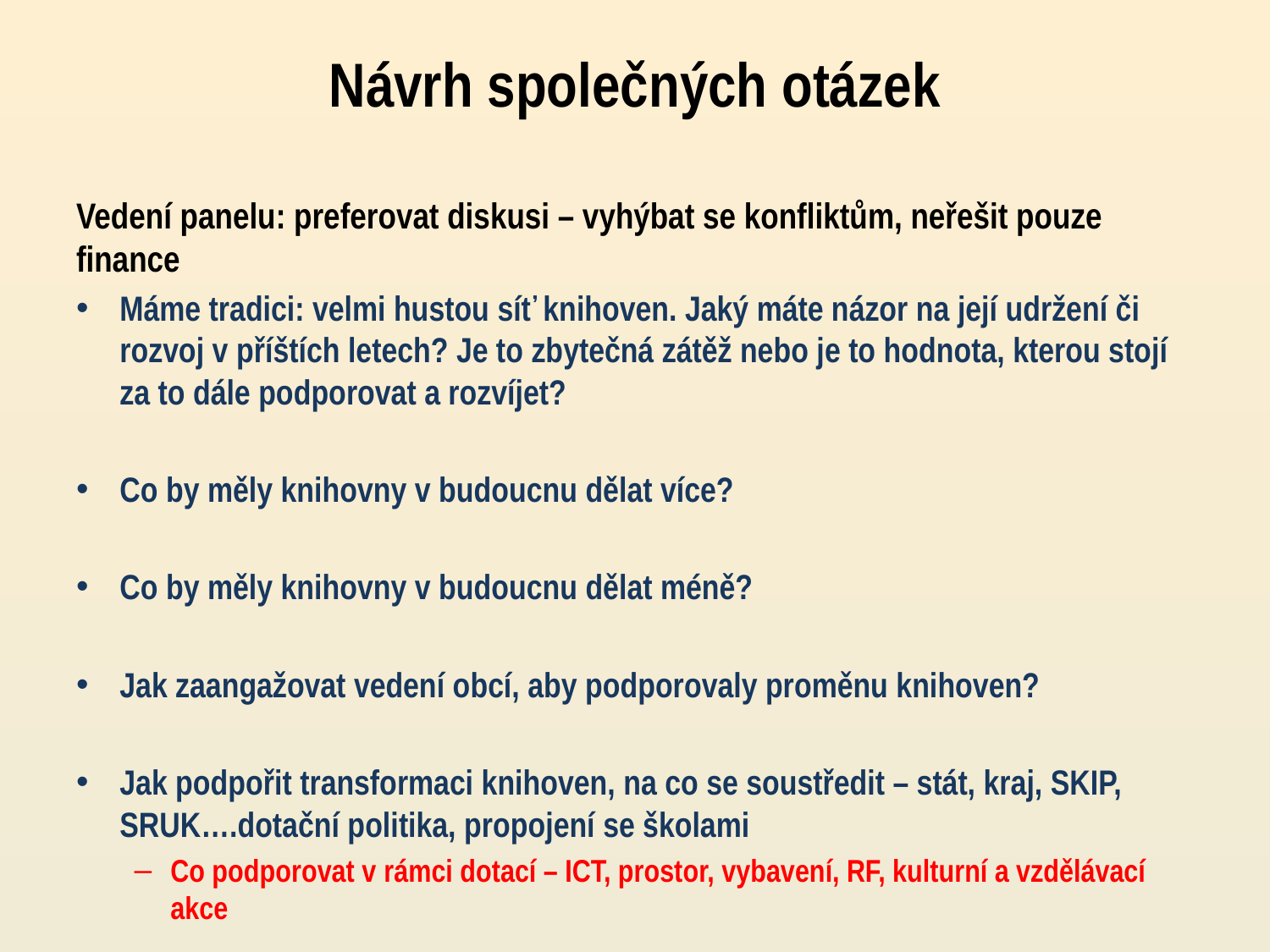

# Návrh společných otázek
Vedení panelu: preferovat diskusi – vyhýbat se konfliktům, neřešit pouze finance
Máme tradici: velmi hustou síť knihoven. Jaký máte názor na její udržení či rozvoj v příštích letech? Je to zbytečná zátěž nebo je to hodnota, kterou stojí za to dále podporovat a rozvíjet?

Co by měly knihovny v budoucnu dělat více?

Co by měly knihovny v budoucnu dělat méně?

Jak zaangažovat vedení obcí, aby podporovaly proměnu knihoven?

Jak podpořit transformaci knihoven, na co se soustředit – stát, kraj, SKIP, SRUK….dotační politika, propojení se školami
Co podporovat v rámci dotací – ICT, prostor, vybavení, RF, kulturní a vzdělávací akce